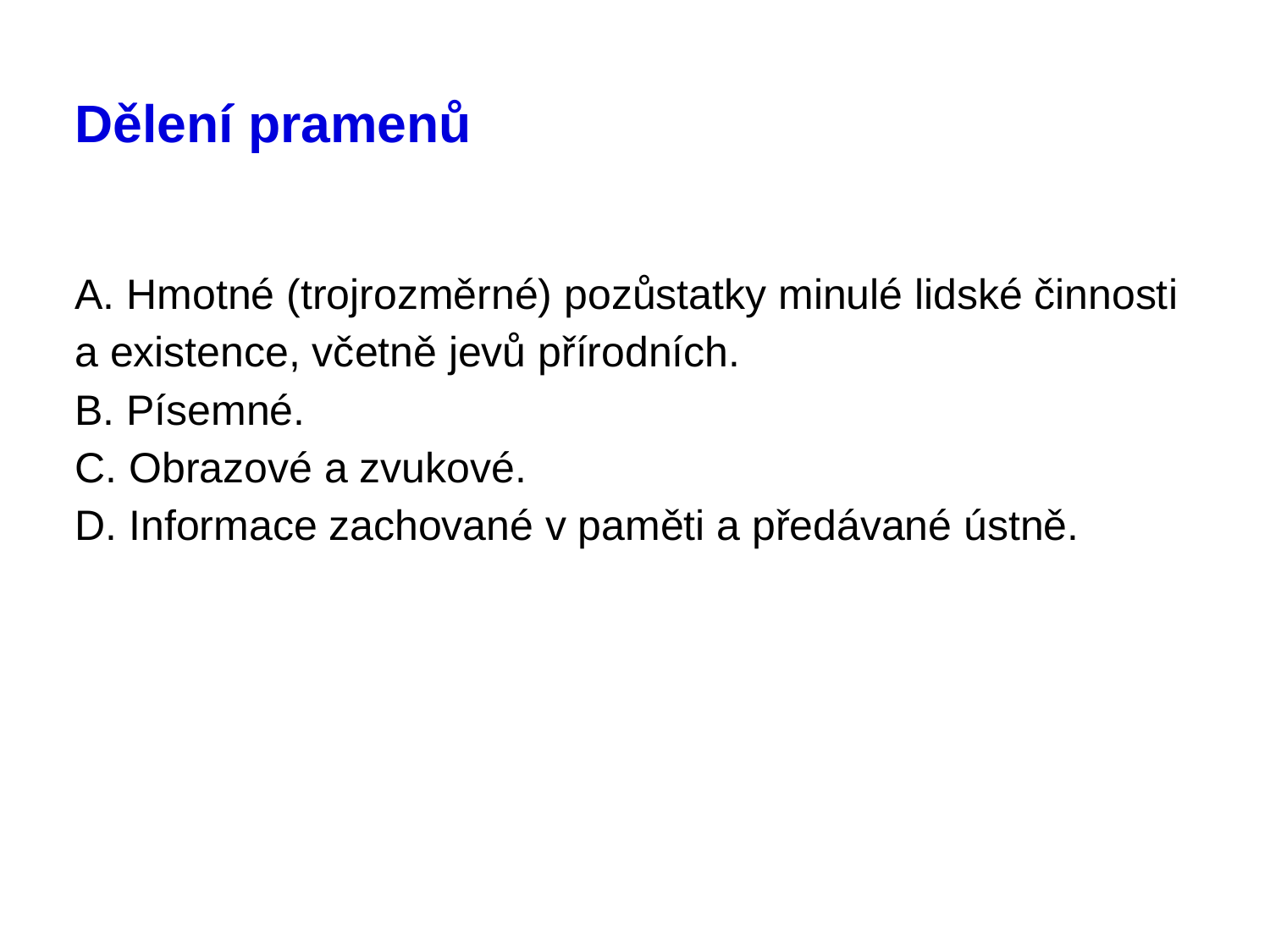

# Dělení pramenů
A. Hmotné (trojrozměrné) pozůstatky minulé lidské činnosti a existence, včetně jevů přírodních.
B. Písemné.
C. Obrazové a zvukové.
D. Informace zachované v paměti a předávané ústně.